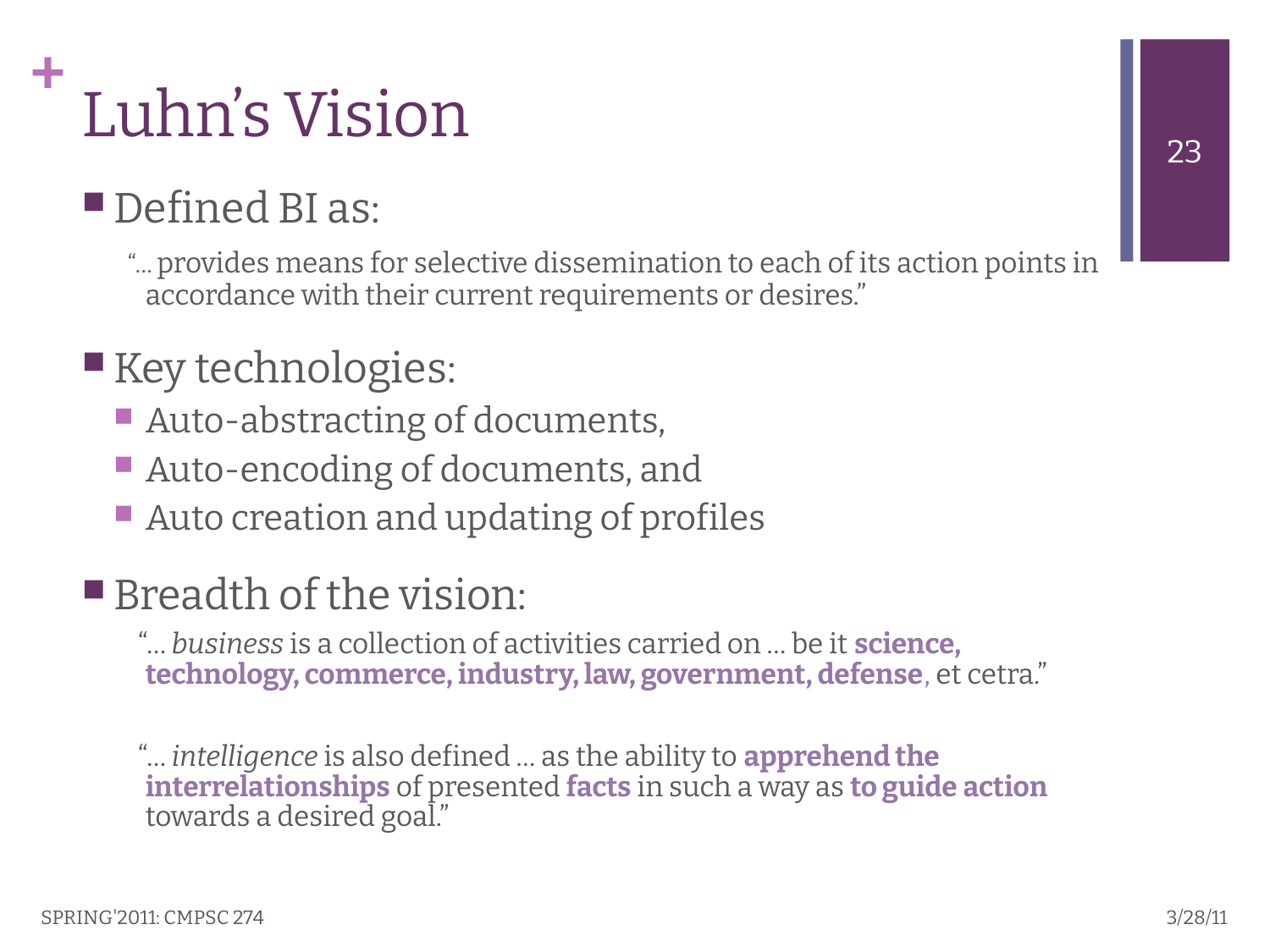

# Luhn’s Vision
Defined BI as:
  “… provides means for selective dissemination to each of its action points in accordance with their current requirements or desires.”
Key technologies:
Auto-abstracting of documents,
Auto-encoding of documents, and
Auto creation and updating of profiles
Breadth of the vision:
     “… business is a collection of activities carried on … be it science, technology, commerce, industry, law, government, defense, et cetra.”

     “… intelligence is also defined … as the ability to apprehend the interrelationships of presented facts in such a way as to guide action towards a desired goal.”

SPRING'2011: CMPSC 274
3/28/11